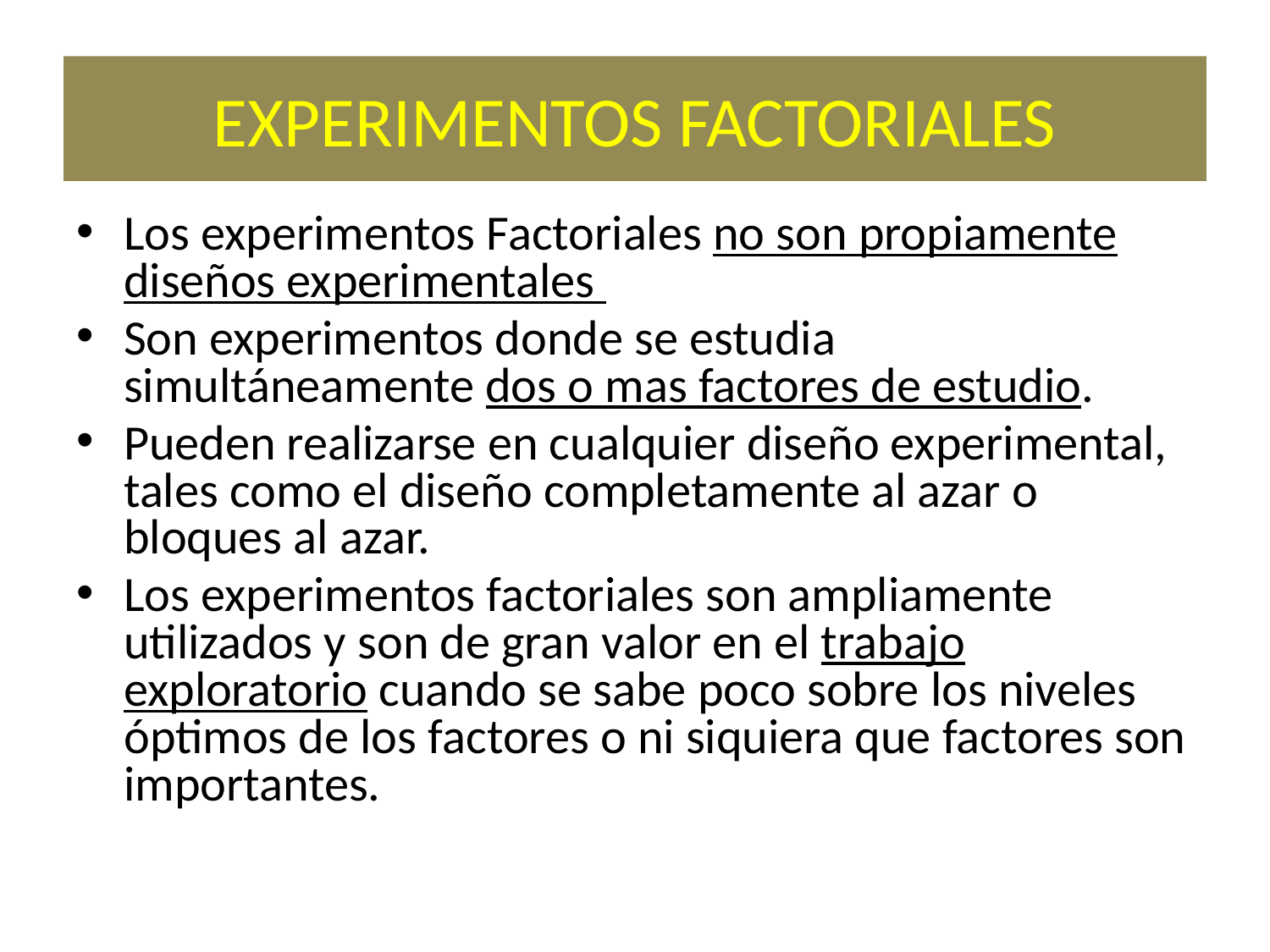

# EXPERIMENTOS FACTORIALES
Los experimentos Factoriales no son propiamente diseños experimentales
Son experimentos donde se estudia simultáneamente dos o mas factores de estudio.
Pueden realizarse en cualquier diseño experimental, tales como el diseño completamente al azar o bloques al azar.
Los experimentos factoriales son ampliamente utilizados y son de gran valor en el trabajo exploratorio cuando se sabe poco sobre los niveles óptimos de los factores o ni siquiera que factores son importantes.